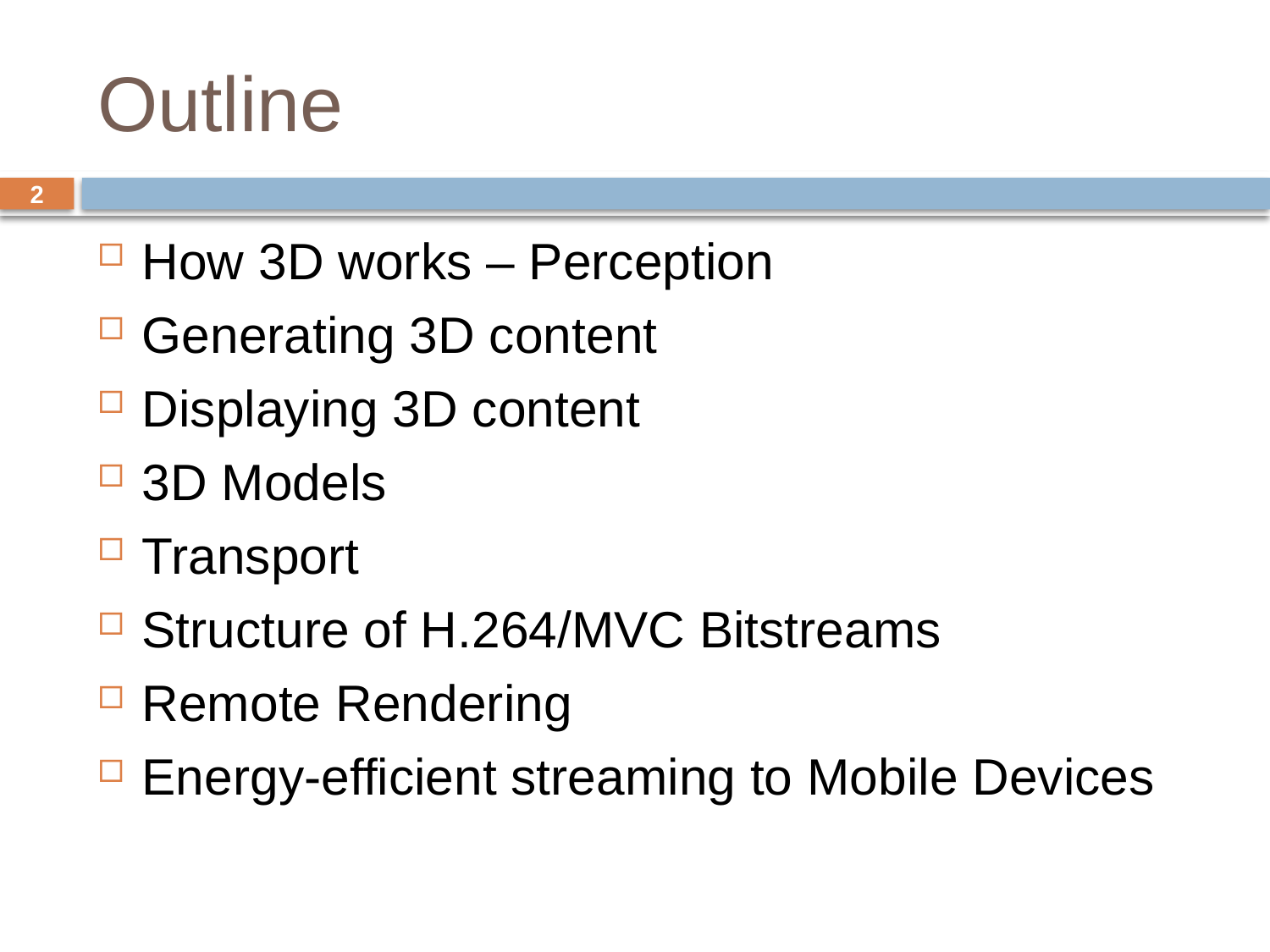

# Outline
2
How 3D works – Perception
Generating 3D content
Displaying 3D content
3D Models
Transport
Structure of H.264/MVC Bitstreams
Remote Rendering
Energy-efficient streaming to Mobile Devices